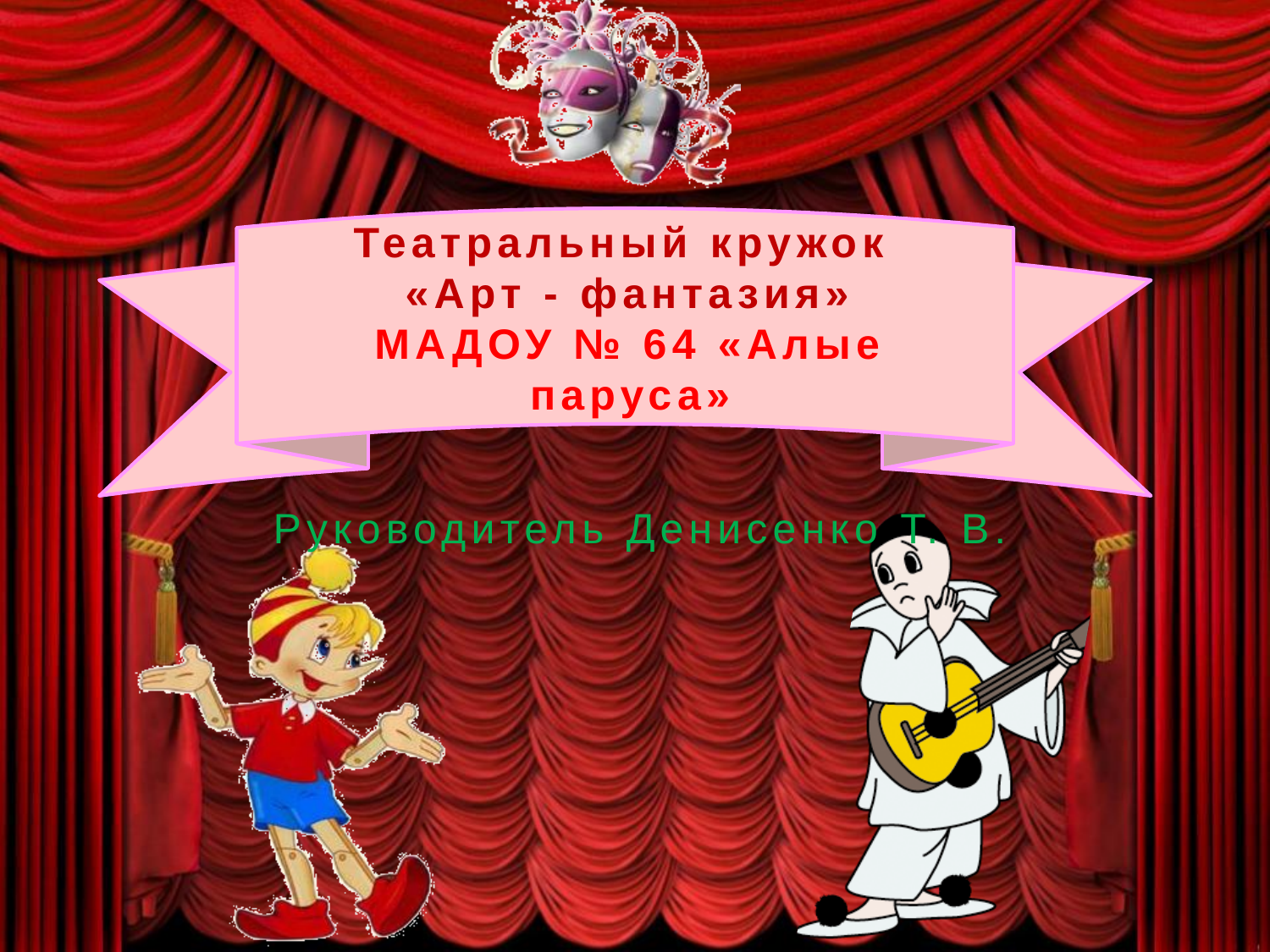

# Театральный кружок «Арт - фантазия» МАДОУ № 64 «Алые паруса»

Руководитель Денисенко Т. В.